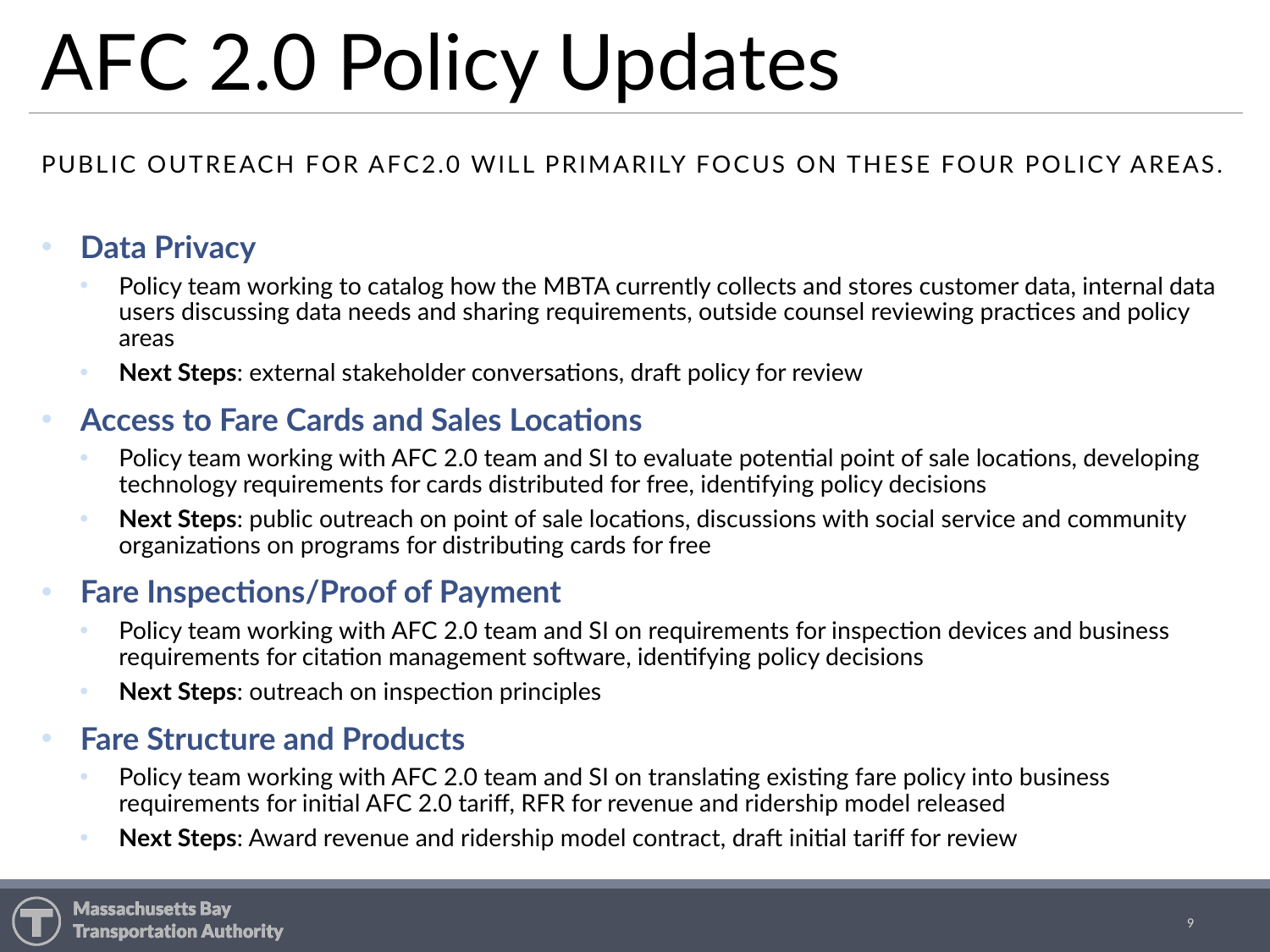

# AFC 2.0 Policy Updates
PUBLIC OUTREACH FOR AFC2.0 WILL PRIMARILY FOCUS ON THESE FOUR POLICY AREAS.
Data Privacy
Policy team working to catalog how the MBTA currently collects and stores customer data, internal data users discussing data needs and sharing requirements, outside counsel reviewing practices and policy areas
Next Steps: external stakeholder conversations, draft policy for review
Access to Fare Cards and Sales Locations
Policy team working with AFC 2.0 team and SI to evaluate potential point of sale locations, developing technology requirements for cards distributed for free, identifying policy decisions
Next Steps: public outreach on point of sale locations, discussions with social service and community organizations on programs for distributing cards for free
Fare Inspections/Proof of Payment
Policy team working with AFC 2.0 team and SI on requirements for inspection devices and business requirements for citation management software, identifying policy decisions
Next Steps: outreach on inspection principles
Fare Structure and Products
Policy team working with AFC 2.0 team and SI on translating existing fare policy into business requirements for initial AFC 2.0 tariff, RFR for revenue and ridership model released
Next Steps: Award revenue and ridership model contract, draft initial tariff for review

9